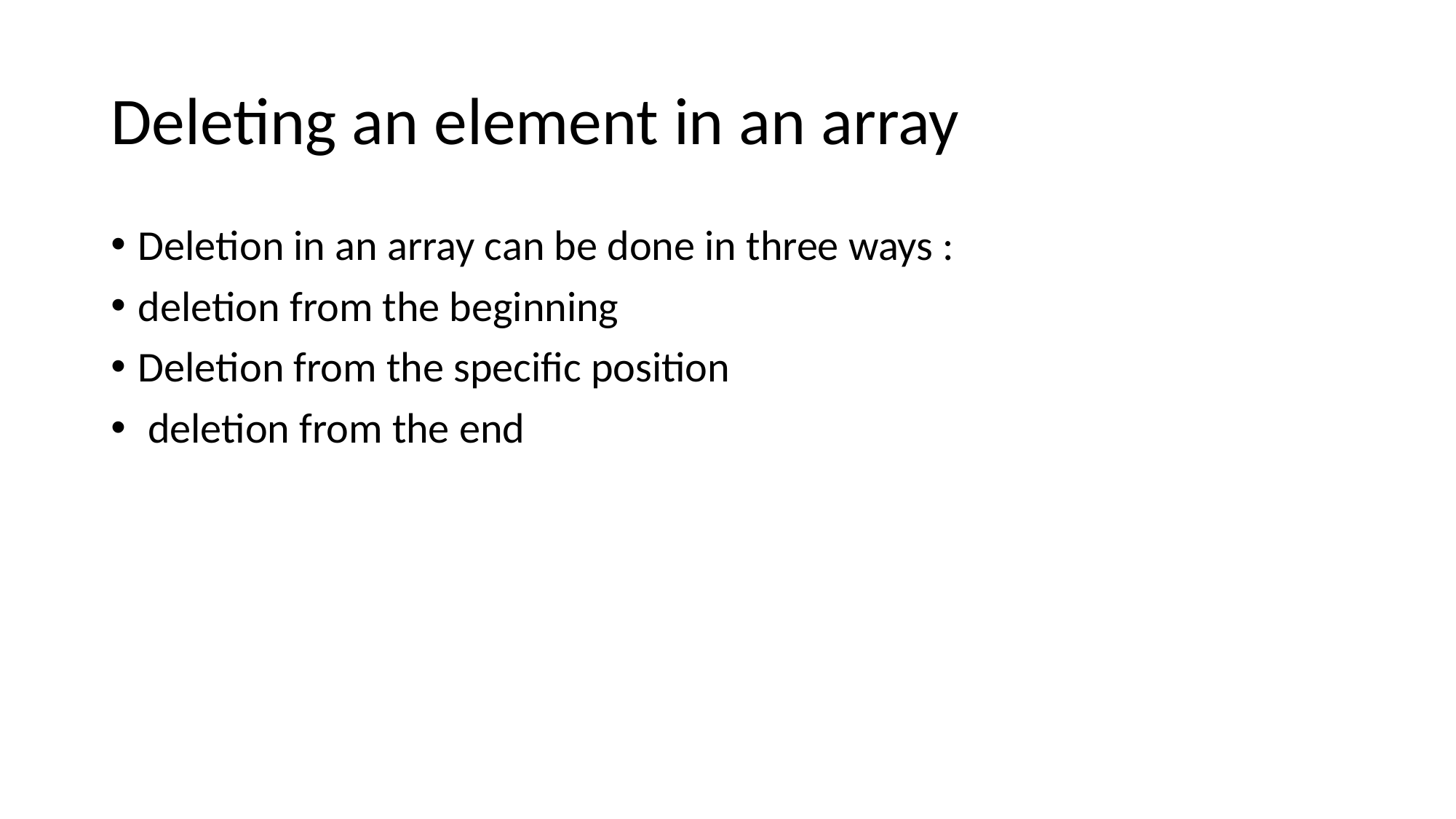

# Deleting an element in an array
Deletion in an array can be done in three ways :
deletion from the beginning
Deletion from the specific position
 deletion from the end